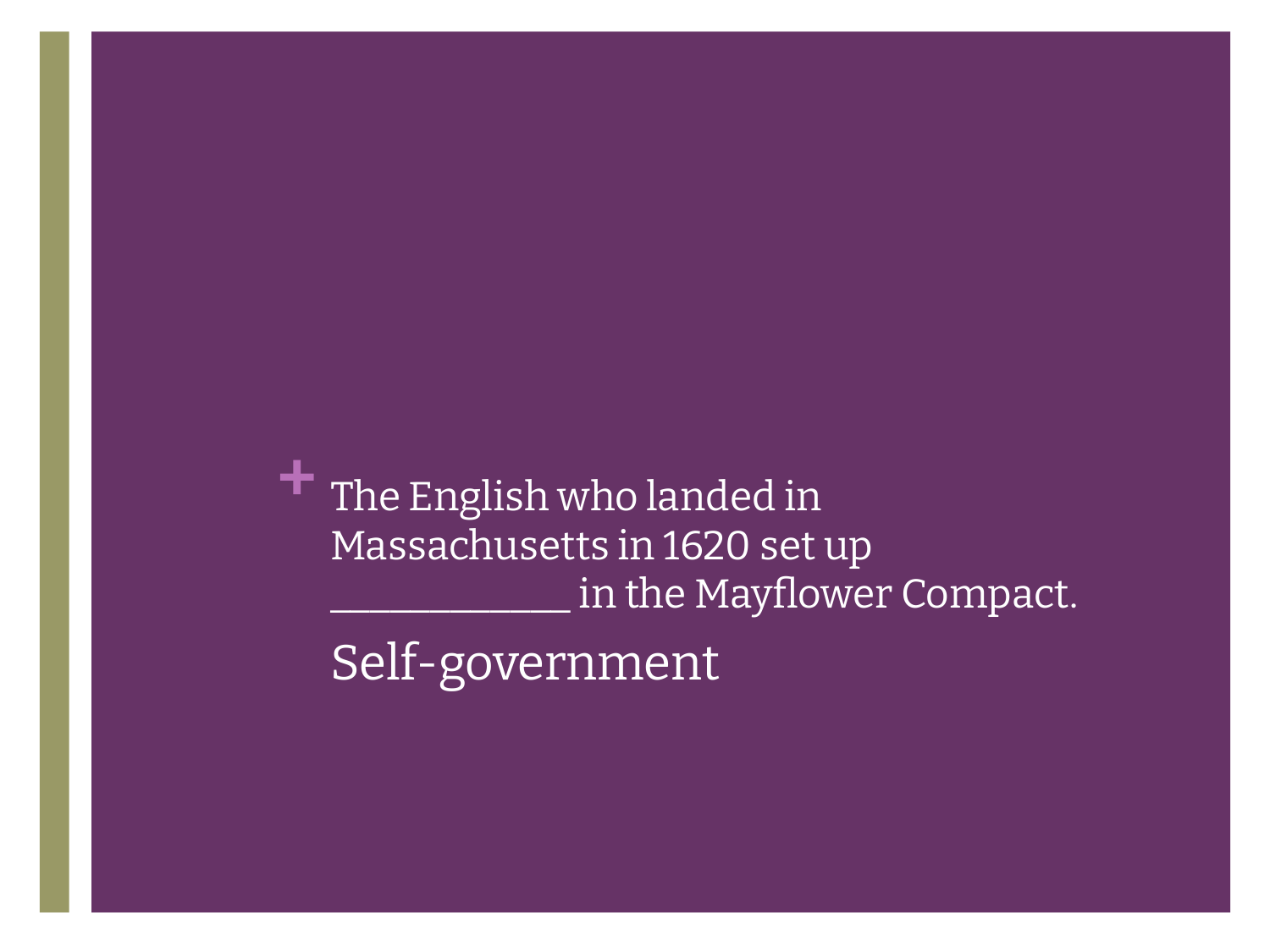

# The English who landed in Massachusetts in 1620 set up  ____________ in the Mayflower Compact.
Self-government